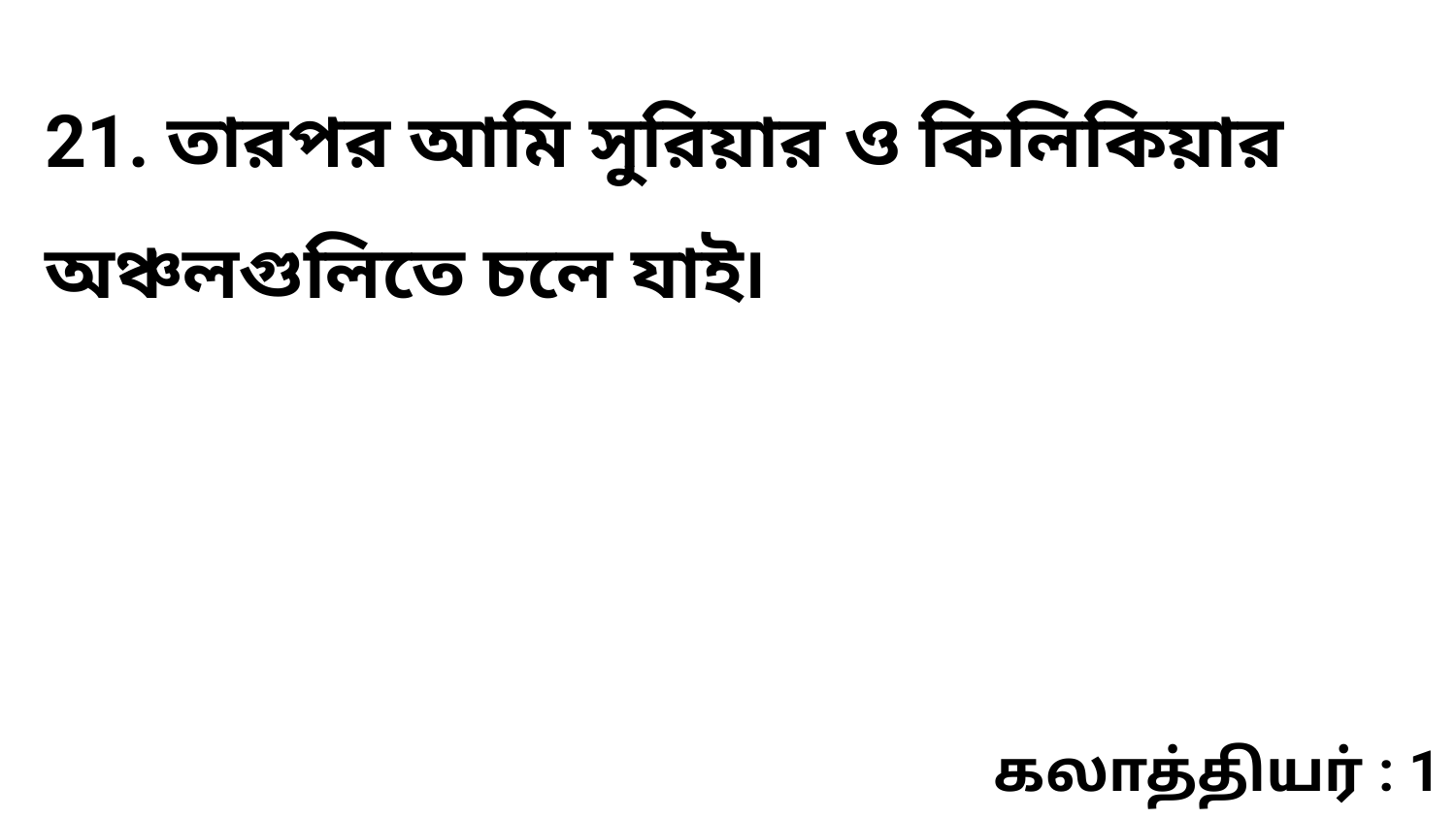

21. তারপর আমি সুরিয়ার ও কিলিকিয়ার অঞ্চলগুলিতে চলে যাই৷
கலாத்தியர் : 1